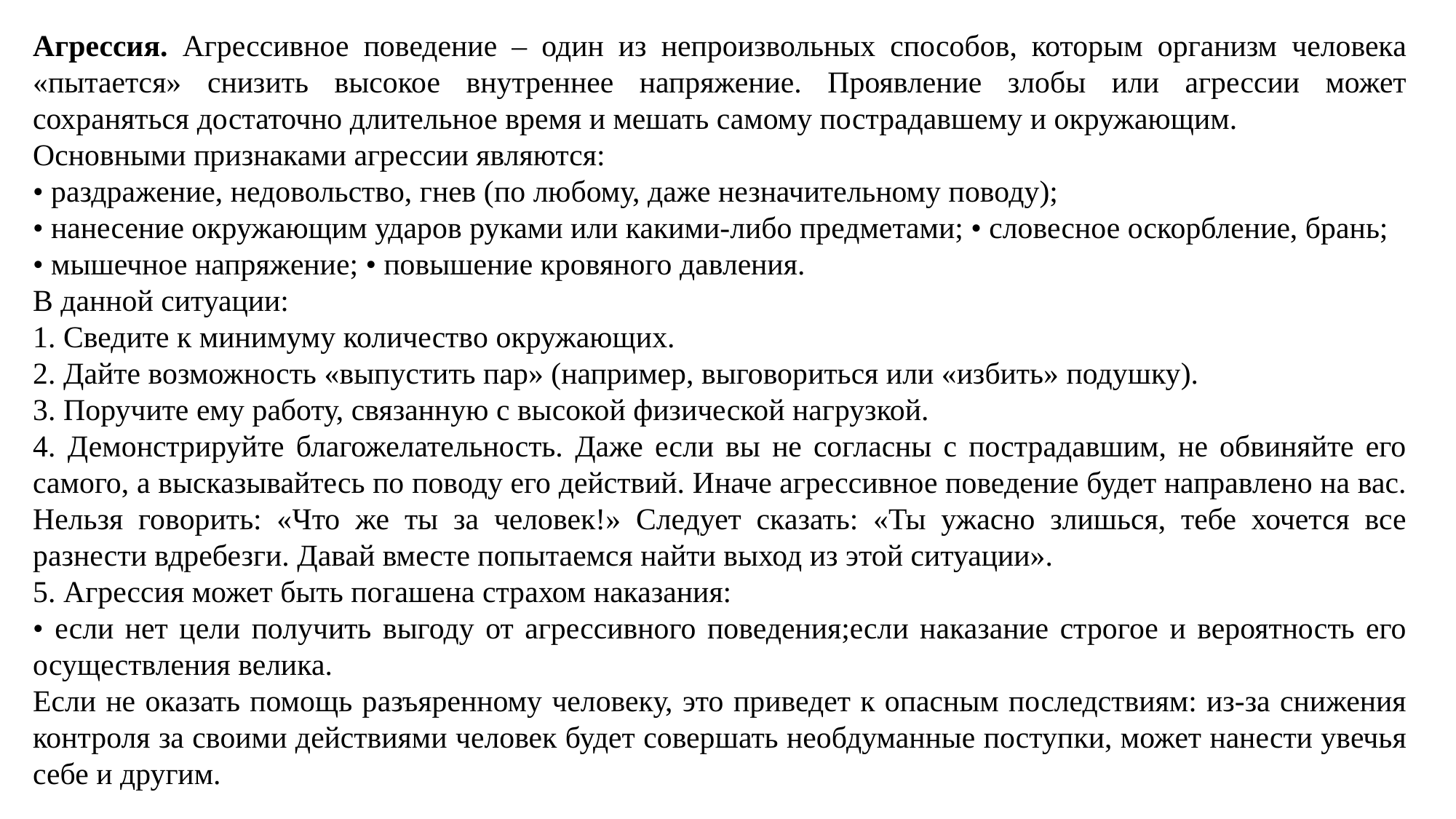

Агрессия. Агрессивное поведение – один из непроизвольных способов, которым организм человека «пытается» снизить высокое внутреннее напряжение. Проявление злобы или агрессии может сохраняться достаточно длительное время и мешать самому пострадавшему и окружающим.
Основными признаками агрессии являются:
• раздражение, недовольство, гнев (по любому, даже незначительному поводу);
• нанесение окружающим ударов руками или какими-либо предметами; • словесное оскорбление, брань;
• мышечное напряжение; • повышение кровяного давления.
В данной ситуации:
1. Сведите к минимуму количество окружающих.
2. Дайте возможность «выпустить пар» (например, выговориться или «избить» подушку).
3. Поручите ему работу, связанную с высокой физической нагрузкой.
4. Демонстрируйте благожелательность. Даже если вы не согласны с пострадавшим, не обвиняйте его самого, а высказывайтесь по поводу его действий. Иначе агрессивное поведение будет направлено на вас. Нельзя говорить: «Что же ты за человек!» Следует сказать: «Ты ужасно злишься, тебе хочется все разнести вдребезги. Давай вместе попытаемся найти выход из этой ситуации».
5. Агрессия может быть погашена страхом наказания:
• если нет цели получить выгоду от агрессивного поведения;если наказание строгое и вероятность его осуществления велика.
Если не оказать помощь разъяренному человеку, это приведет к опасным последствиям: из-за снижения контроля за своими действиями человек будет совершать необдуманные поступки, может нанести увечья себе и другим.